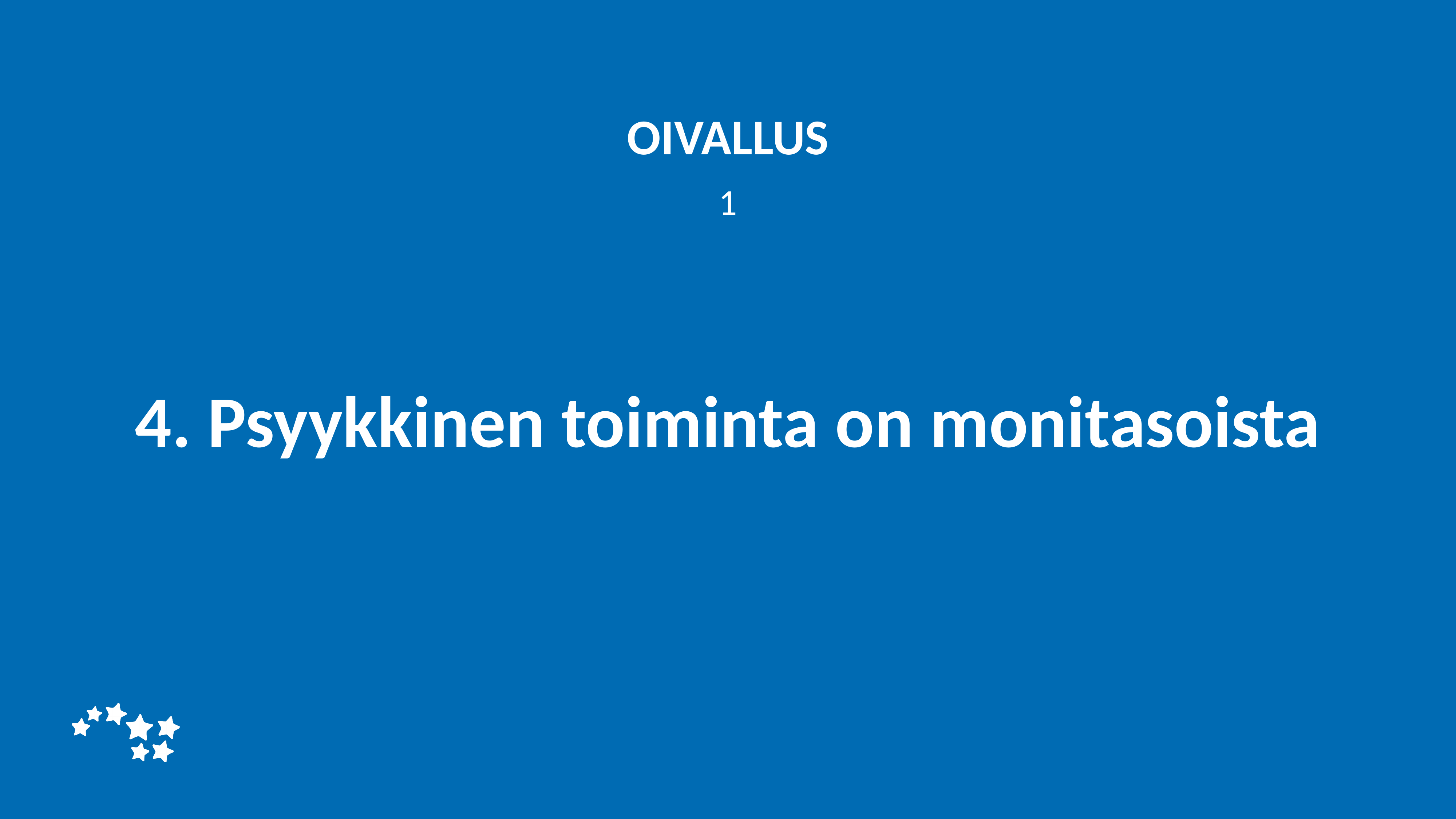

OIVALLUS
1
# 4. Psyykkinen toiminta on monitasoista